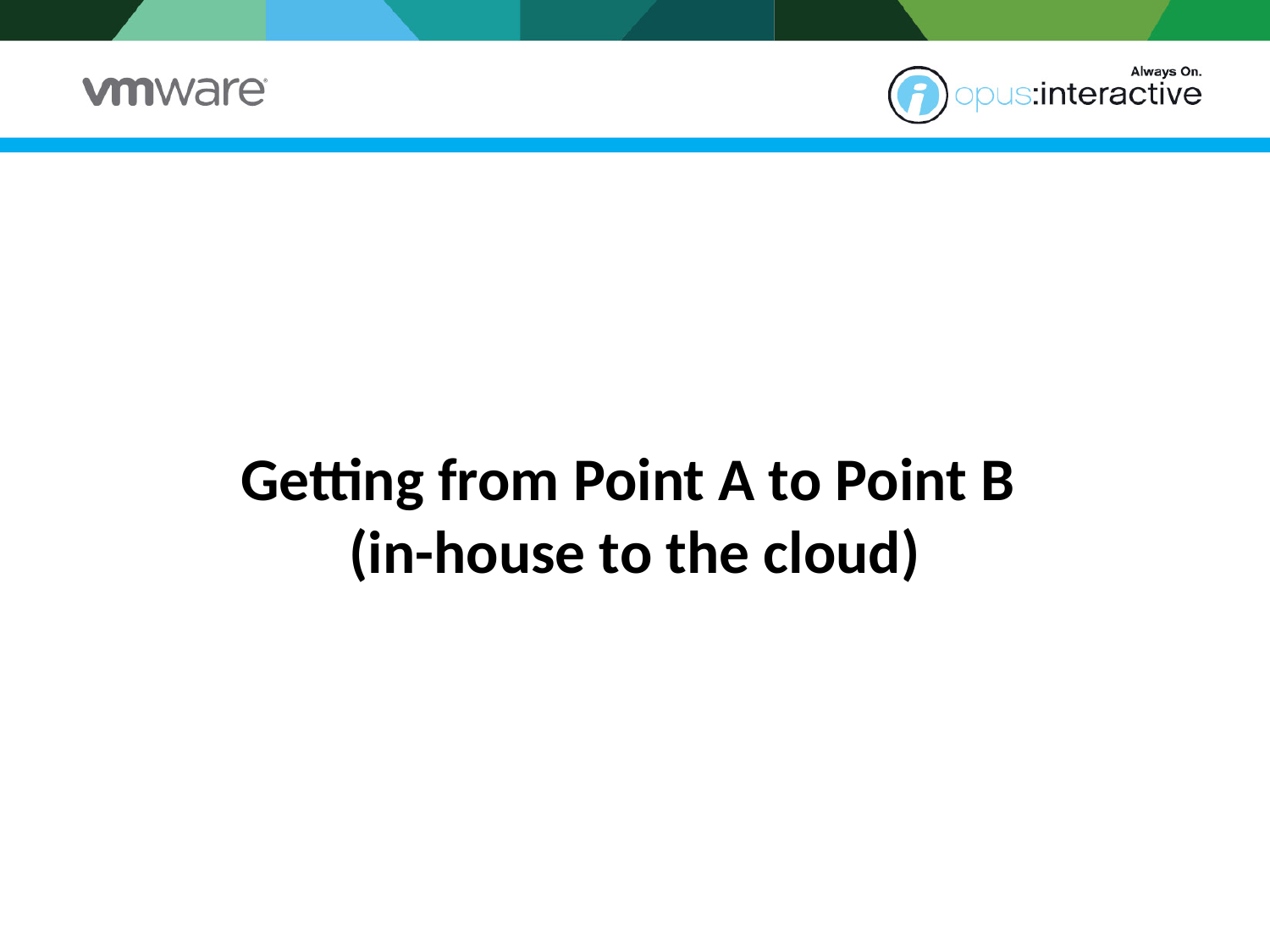

# Getting from Point A to Point B (in-house to the cloud)